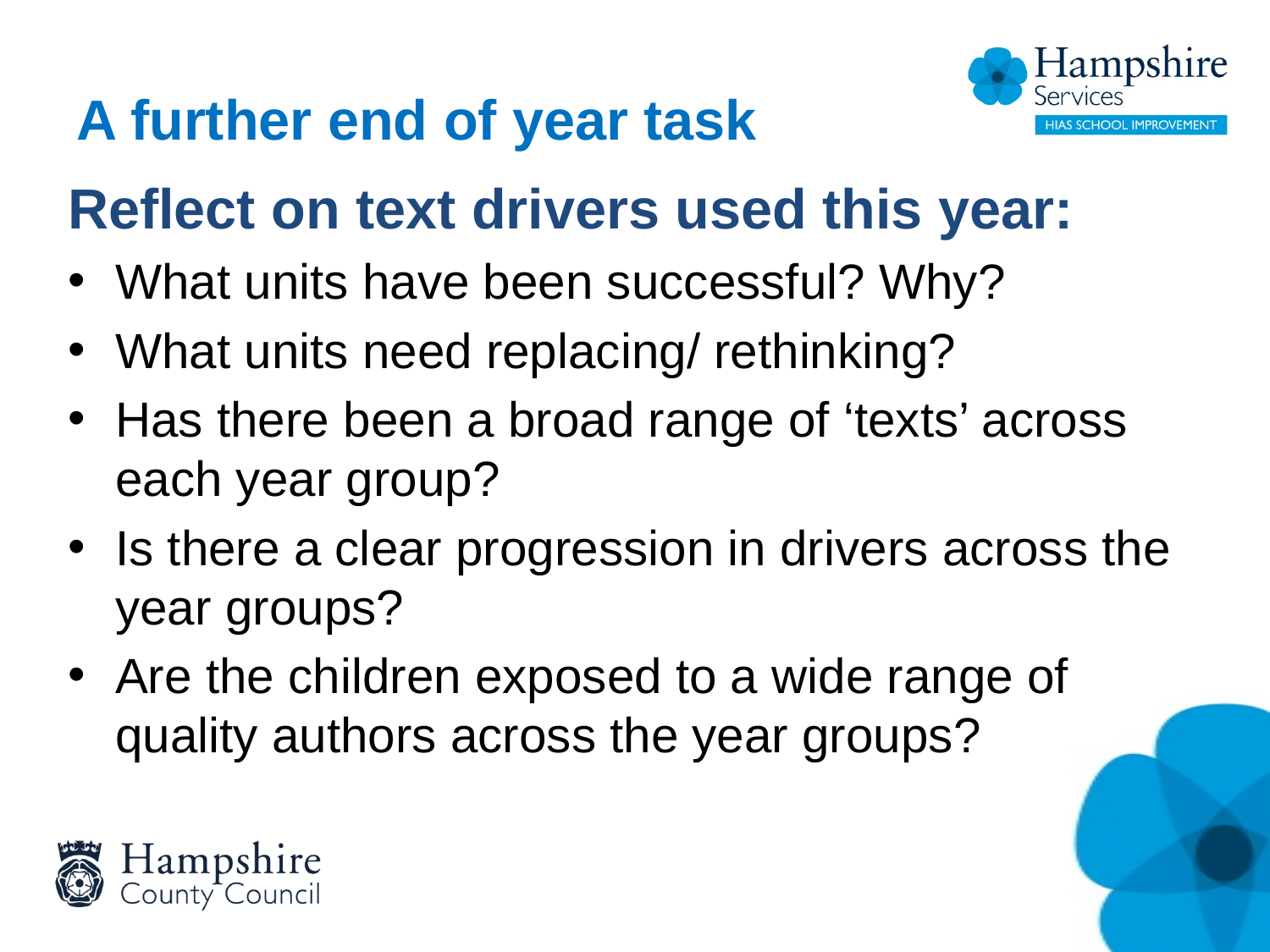

# A further end of year task
Reflect on text drivers used this year:
What units have been successful? Why?
What units need replacing/ rethinking?
Has there been a broad range of ‘texts’ across each year group?
Is there a clear progression in drivers across the year groups?
Are the children exposed to a wide range of quality authors across the year groups?